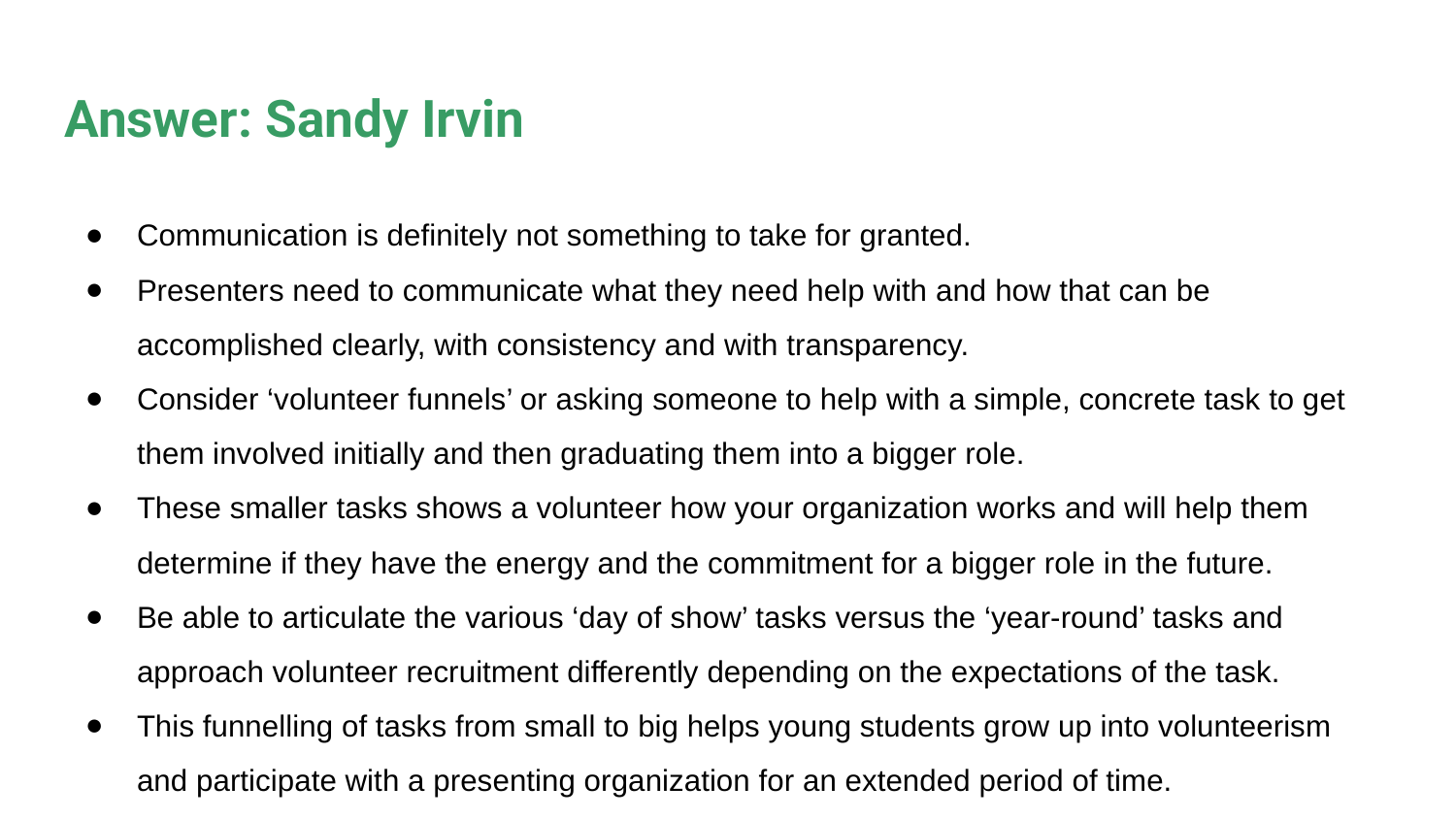

# Answer: Sandy Irvin

Communication is definitely not something to take for granted.
Presenters need to communicate what they need help with and how that can be accomplished clearly, with consistency and with transparency.
Consider ‘volunteer funnels’ or asking someone to help with a simple, concrete task to get them involved initially and then graduating them into a bigger role.
These smaller tasks shows a volunteer how your organization works and will help them determine if they have the energy and the commitment for a bigger role in the future.
Be able to articulate the various ‘day of show’ tasks versus the ‘year-round’ tasks and approach volunteer recruitment differently depending on the expectations of the task.
This funnelling of tasks from small to big helps young students grow up into volunteerism and participate with a presenting organization for an extended period of time.